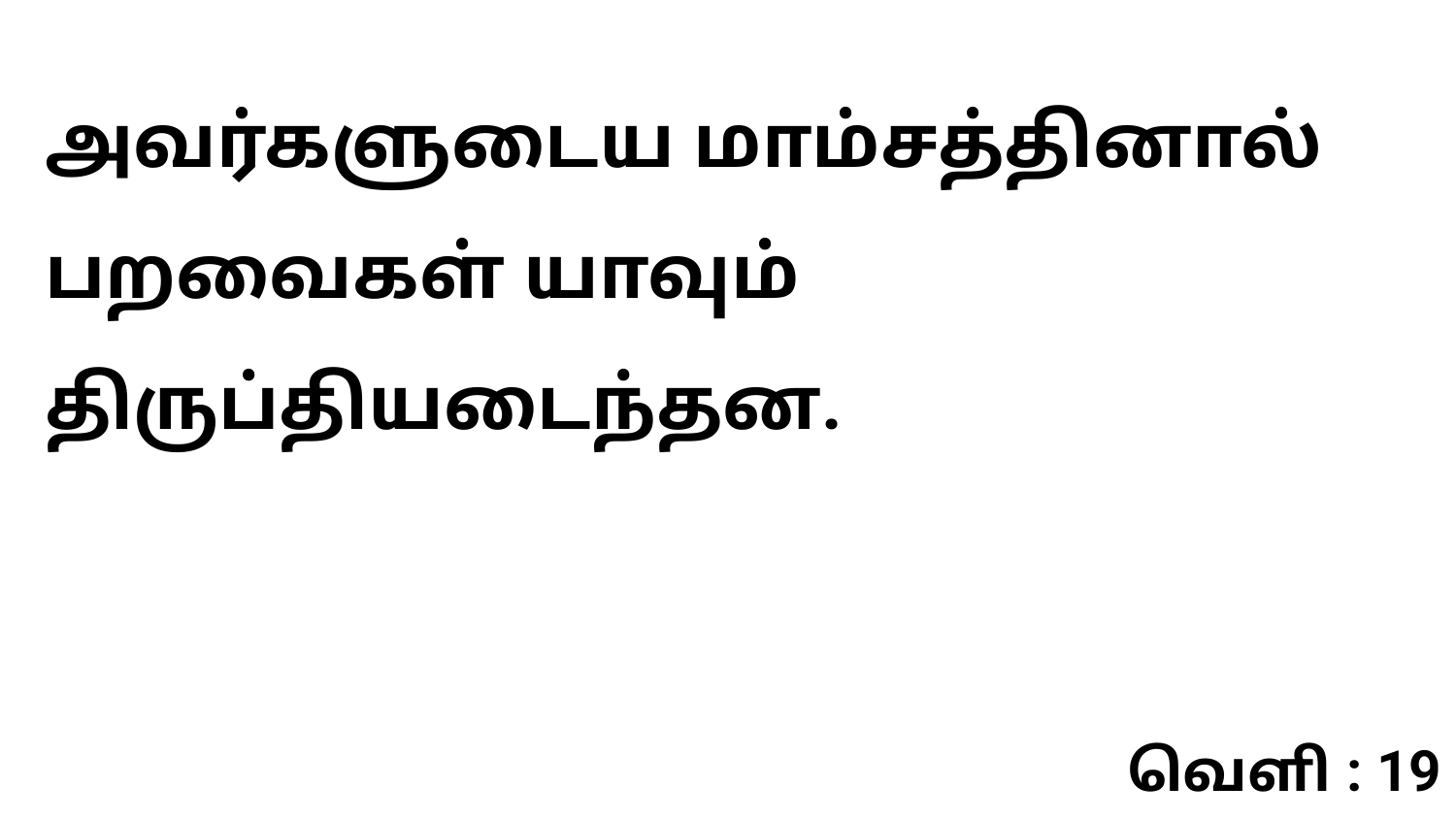

அவர்களுடைய மாம்சத்தினால் பறவைகள் யாவும் திருப்தியடைந்தன.
வெளி : 19